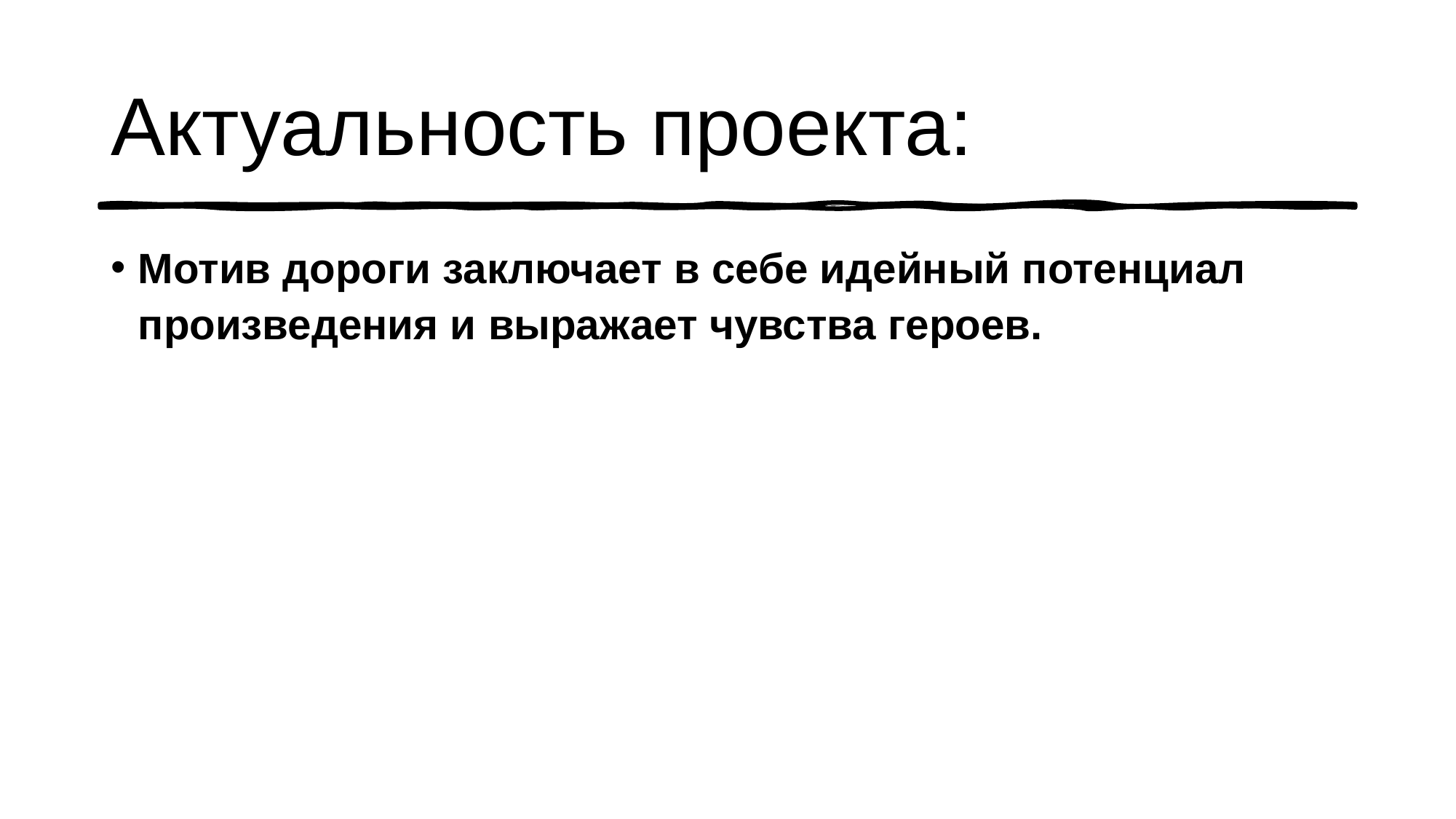

# Актуальность проекта:
Мотив дороги заключает в себе идейный потенциал произведения и выражает чувства героев.